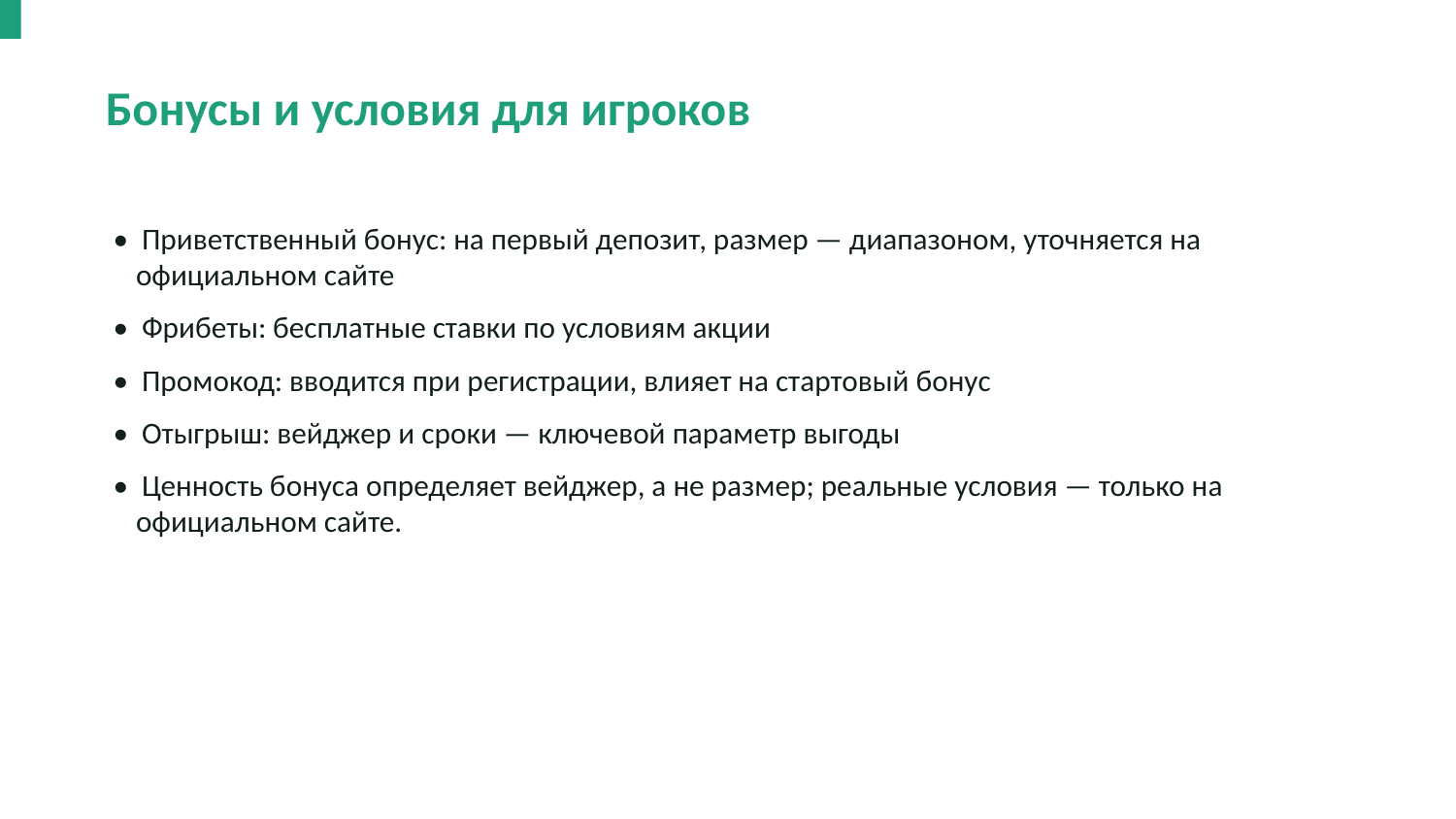

Бонусы и условия для игроков
•  Приветственный бонус: на первый депозит, размер — диапазоном, уточняется на официальном сайте
•  Фрибеты: бесплатные ставки по условиям акции
•  Промокод: вводится при регистрации, влияет на стартовый бонус
•  Отыгрыш: вейджер и сроки — ключевой параметр выгоды
•  Ценность бонуса определяет вейджер, а не размер; реальные условия — только на официальном сайте.